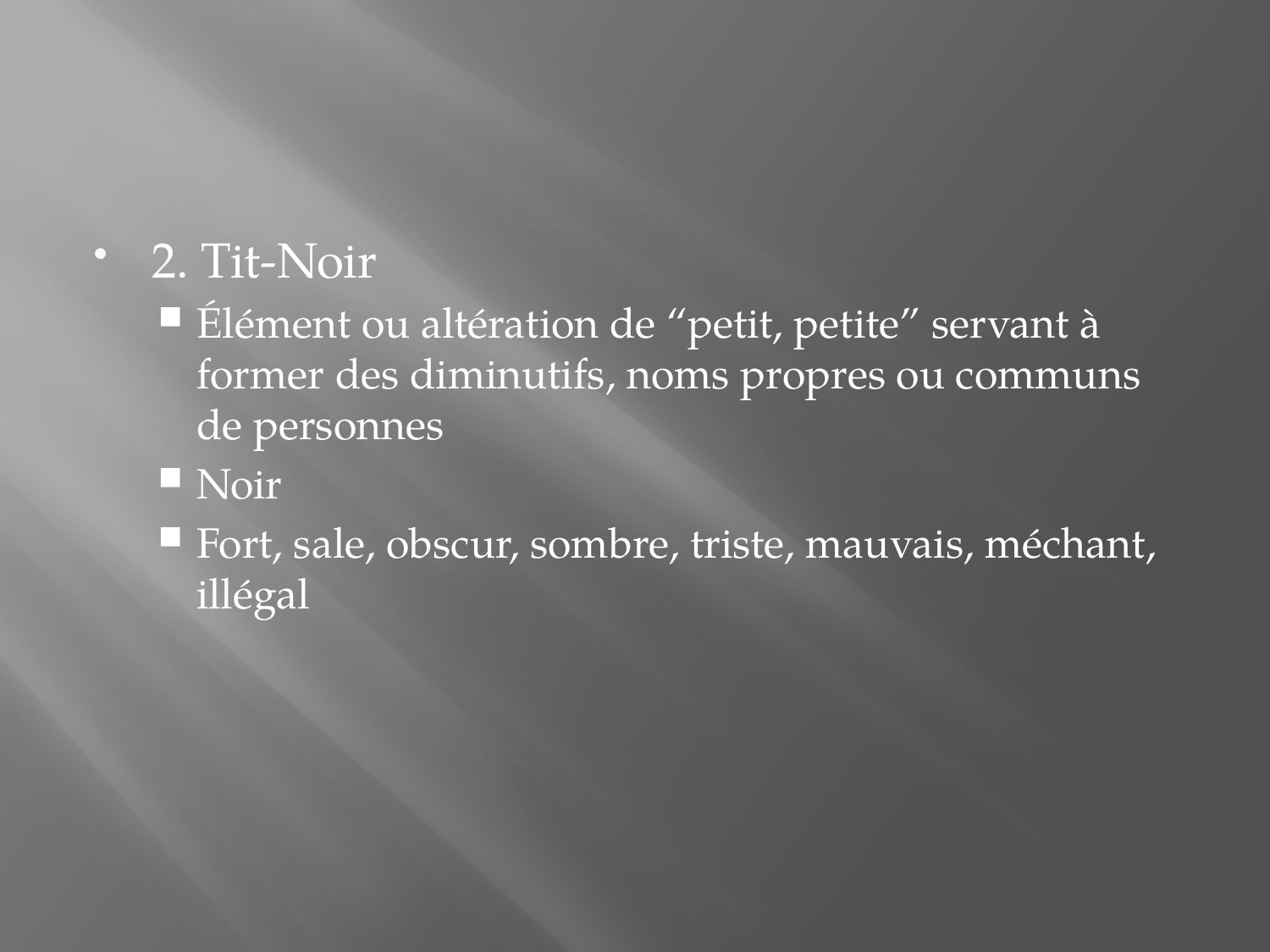

#
2. Tit-Noir
Élément ou altération de “petit, petite” servant à former des diminutifs, noms propres ou communs de personnes
Noir
Fort, sale, obscur, sombre, triste, mauvais, méchant, illégal